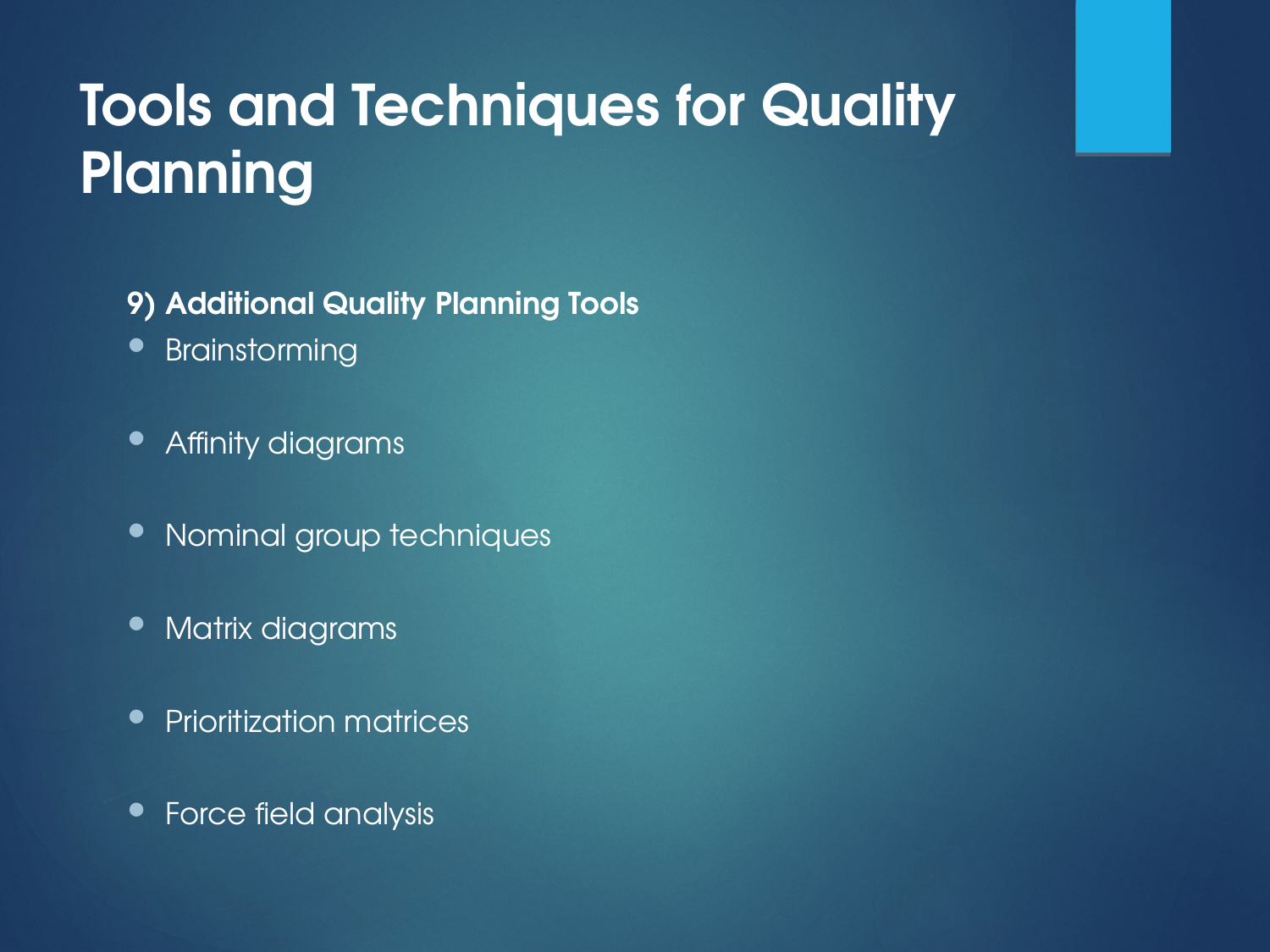

# Tools and Techniques for Quality Planning
9) Additional Quality Planning Tools
Brainstorming

Affinity diagrams

Nominal group techniques

Matrix diagrams

Prioritization matrices

Force field analysis